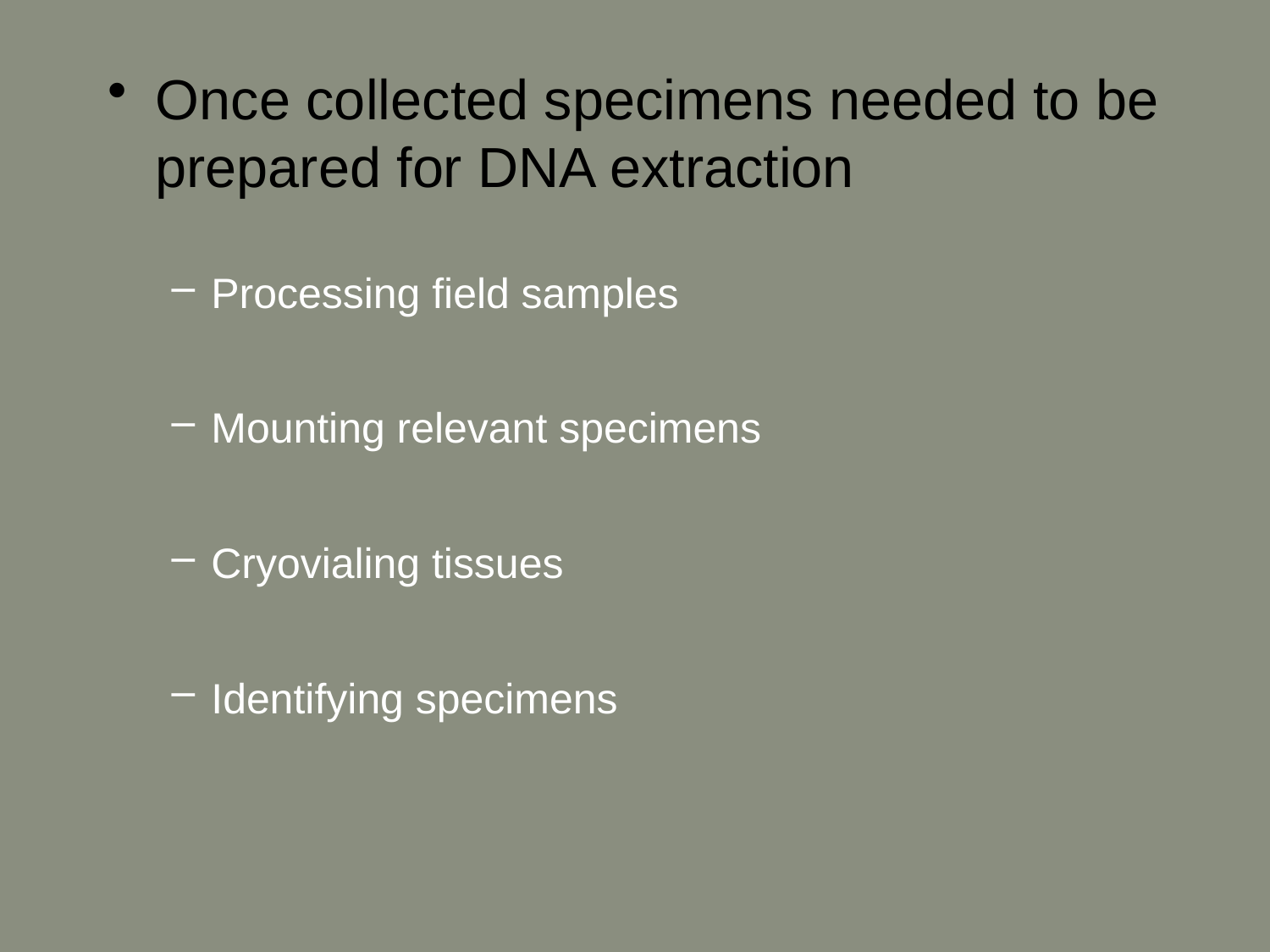

Once collected specimens needed to be prepared for DNA extraction

Processing field samples

Mounting relevant specimens

Cryovialing tissues

Identifying specimens